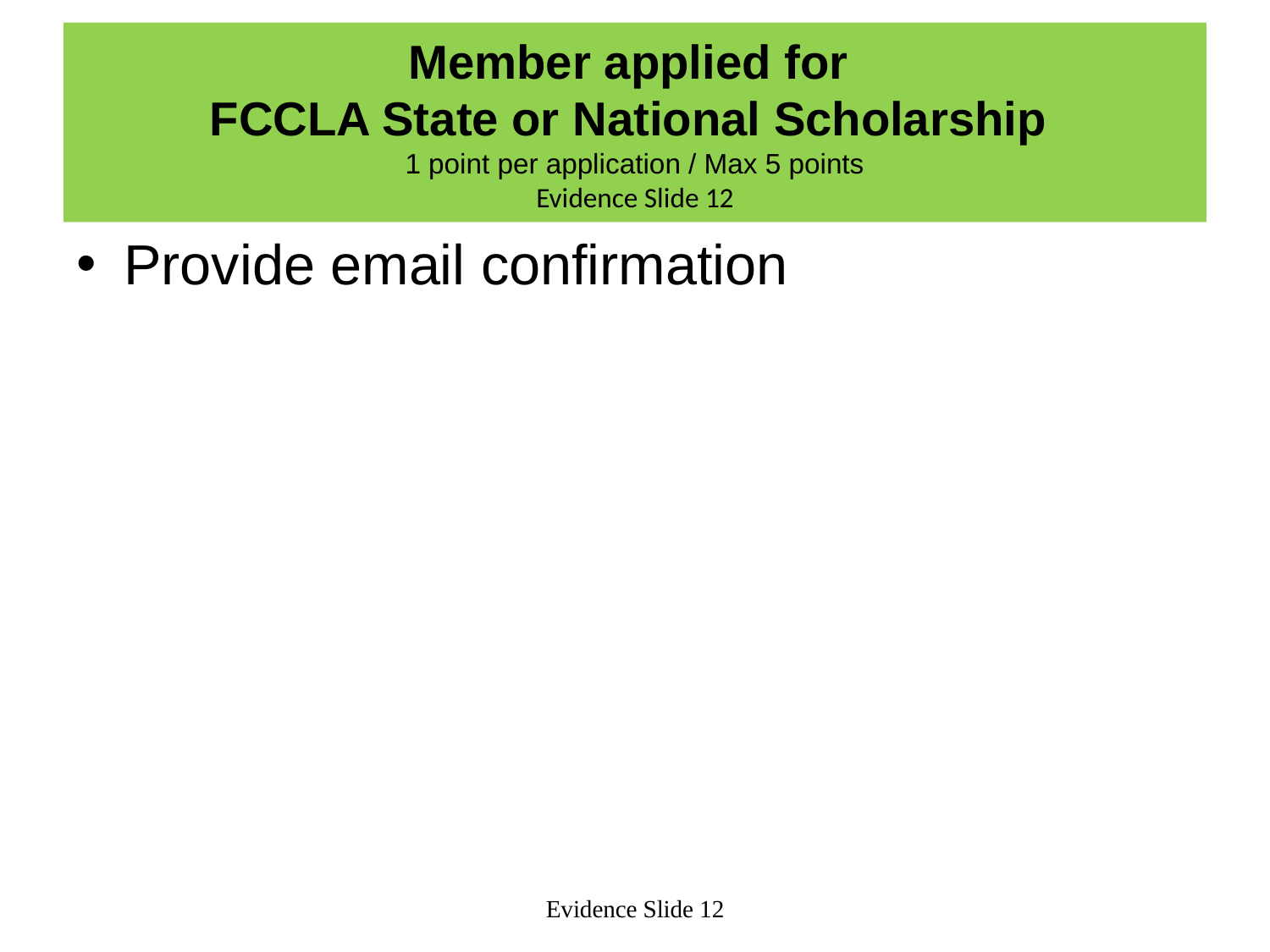

# Member applied for FCCLA State or National Scholarship 1 point per application / Max 5 points Evidence Slide 12
Provide email confirmation
Evidence Slide 12